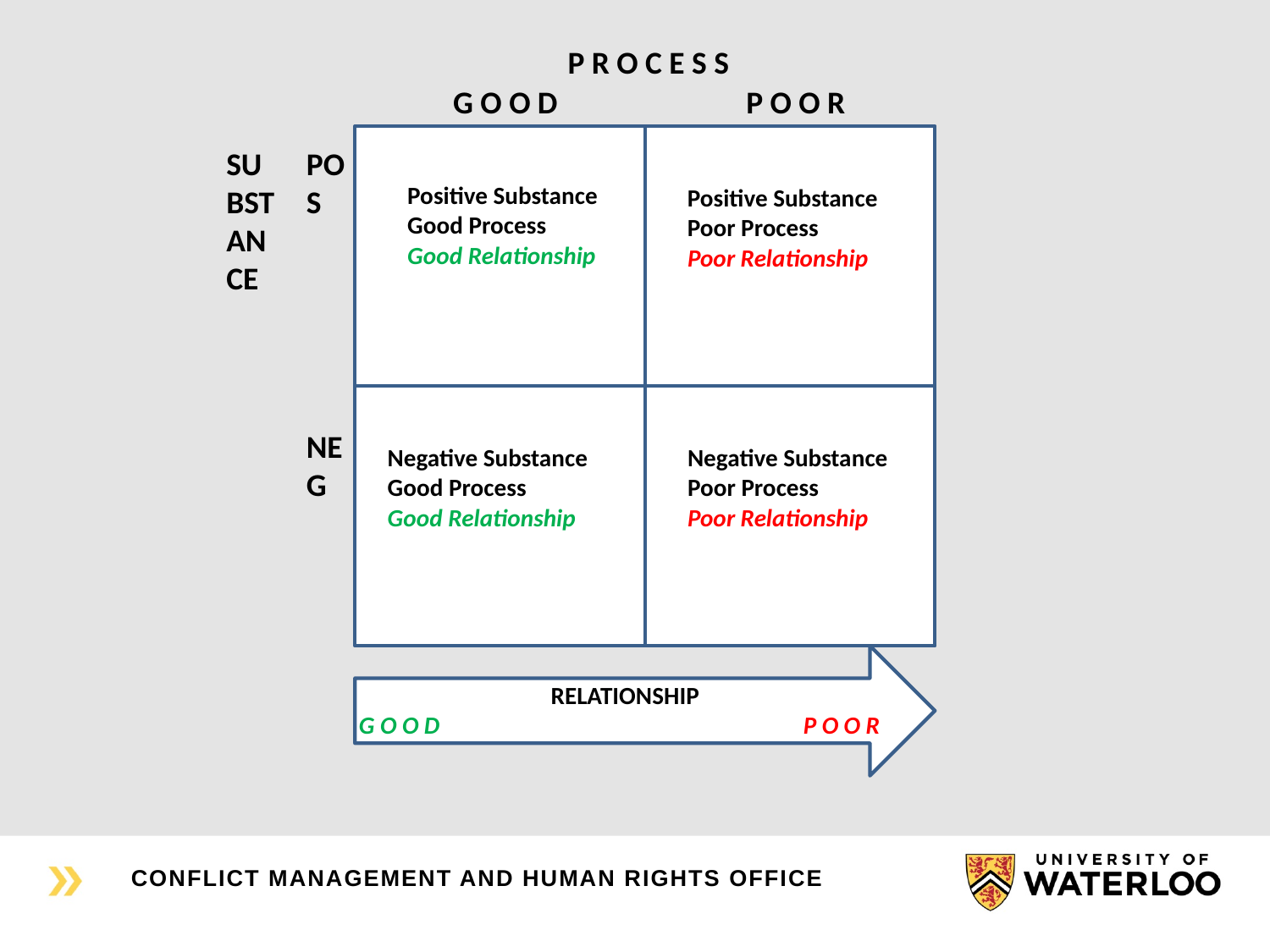

P R O C E S S
G O O D
P O O R
 SUBSTANCE
 POS

Positive Substance
Good Process
Positive Substance
Poor Process
Good Relationship
Poor Relationship

NEG
Negative Substance
Good Process
Negative Substance
Poor Process
Good Relationship
Poor Relationship

RELATIONSHIP
  G O O D                                                                  P O O R
CONFLICT MANAGEMENT AND HUMAN RIGHTS OFFICE